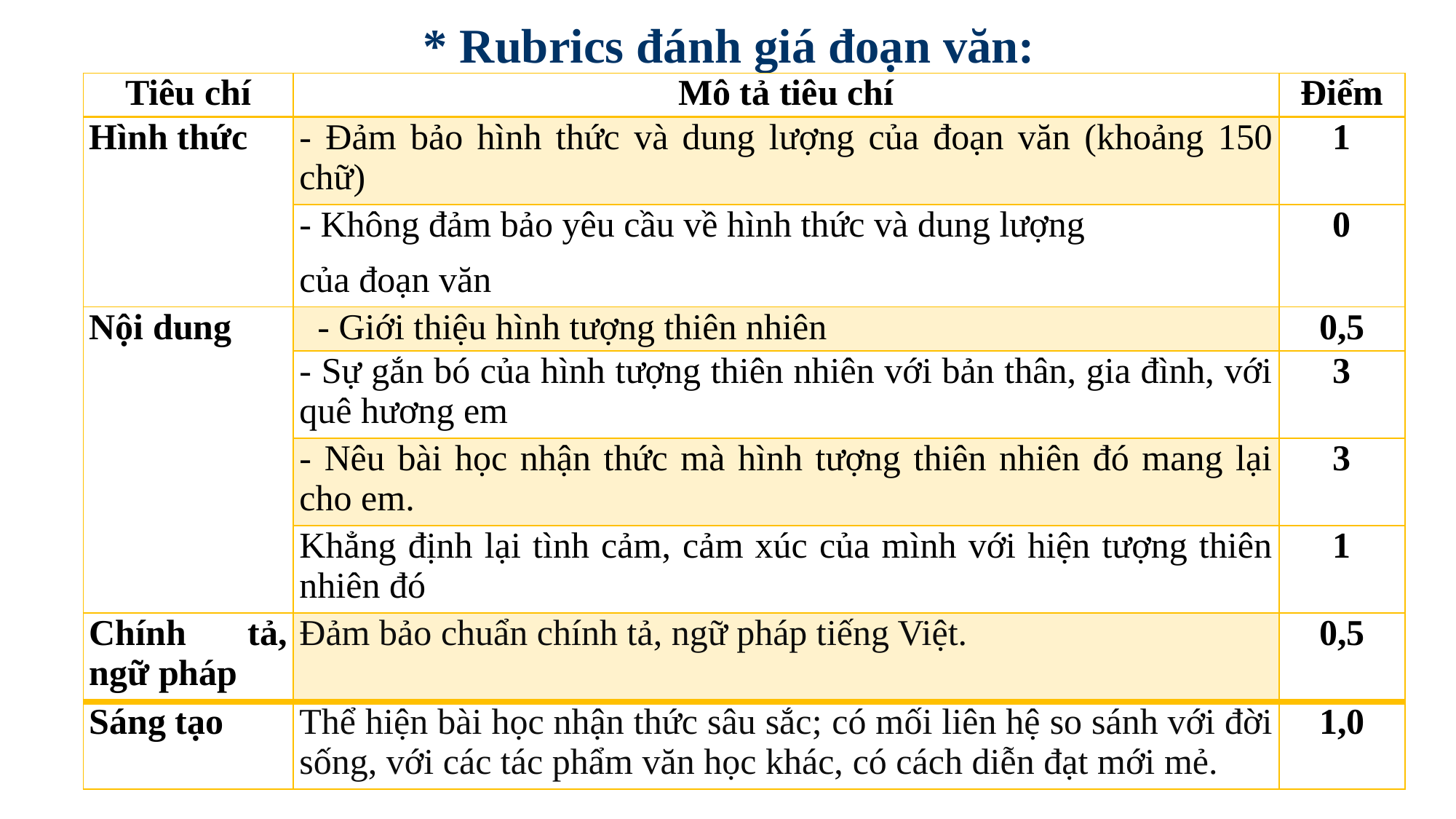

* Rubrics đánh giá đoạn văn:
| Tiêu chí | Mô tả tiêu chí | Điểm |
| --- | --- | --- |
| Hình thức | - Đảm bảo hình thức và dung lượng của đoạn văn (khoảng 150 chữ) | 1 |
|  | - Không đảm bảo yêu cầu về hình thức và dung lượng của đoạn văn | 0 |
| Nội dung | - Giới thiệu hình tượng thiên nhiên | 0,5 |
|  | - Sự gắn bó của hình tượng thiên nhiên với bản thân, gia đình, với quê hương em | 3 |
|  | - Nêu bài học nhận thức mà hình tượng thiên nhiên đó mang lại cho em. | 3 |
|  | Khẳng định lại tình cảm, cảm xúc của mình với hiện tượng thiên nhiên đó | 1 |
| Chính tả, ngữ pháp | Đảm bảo chuẩn chính tả, ngữ pháp tiếng Việt. | 0,5 |
| Sáng tạo | Thể hiện bài học nhận thức sâu sắc; có mối liên hệ so sánh với đời sống, với các tác phẩm văn học khác, có cách diễn đạt mới mẻ. | 1,0 |